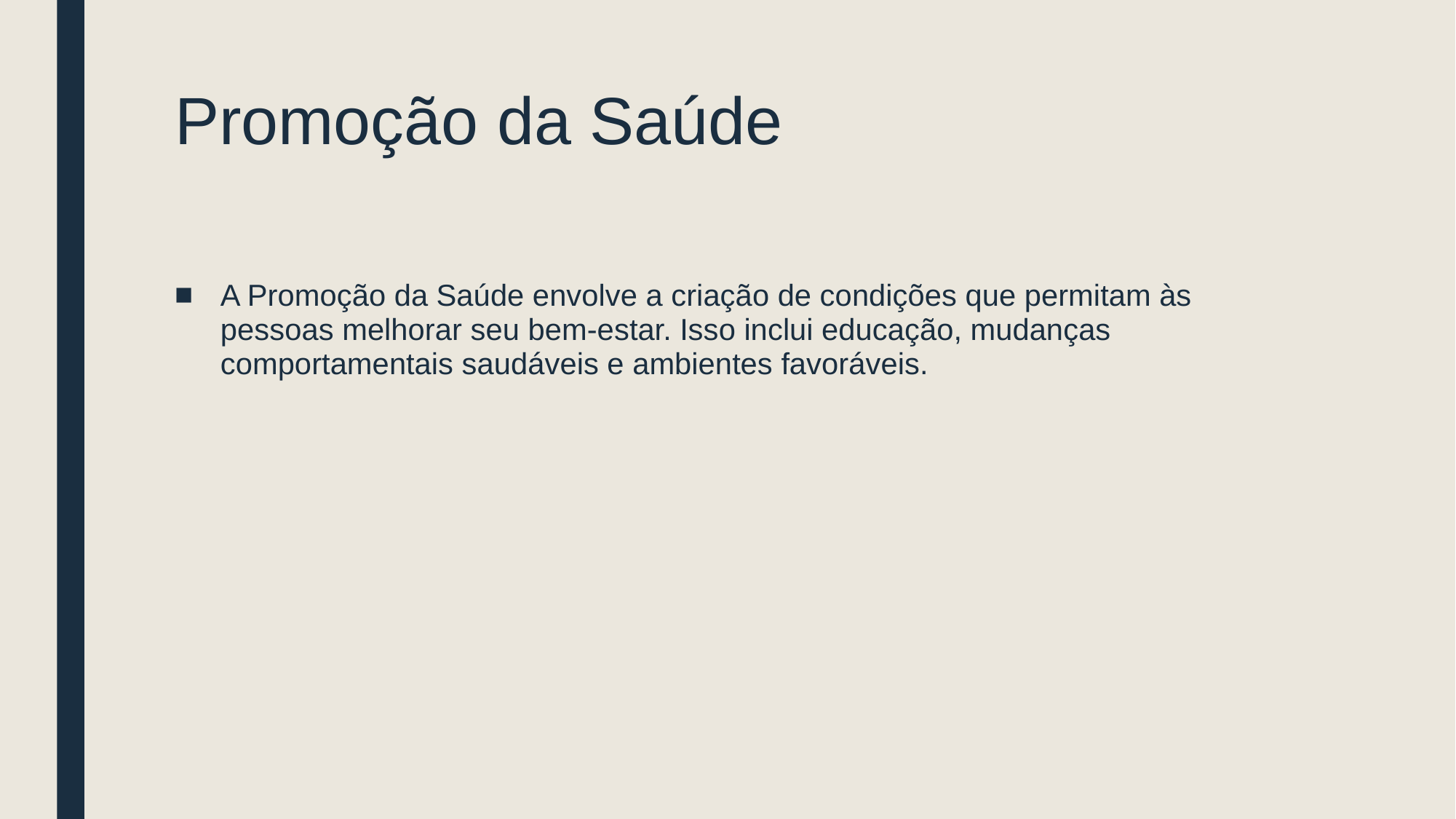

# Promoção da Saúde
A Promoção da Saúde envolve a criação de condições que permitam às pessoas melhorar seu bem-estar. Isso inclui educação, mudanças comportamentais saudáveis e ambientes favoráveis.